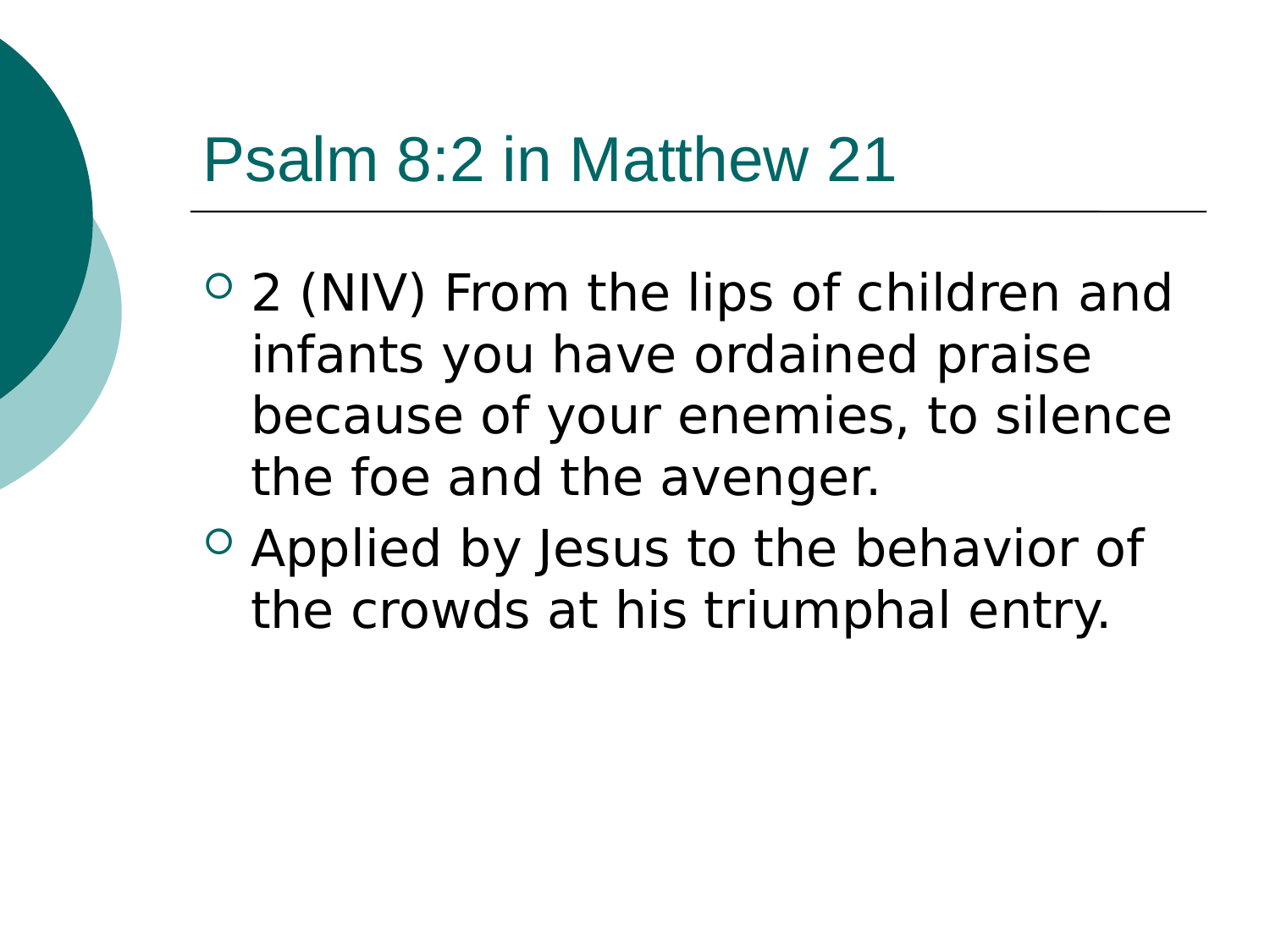

# Psalm 8:2 in Matthew 21
2 (NIV) From the lips of children and infants you have ordained praise because of your enemies, to silence the foe and the avenger.
Applied by Jesus to the behavior of the crowds at his triumphal entry.